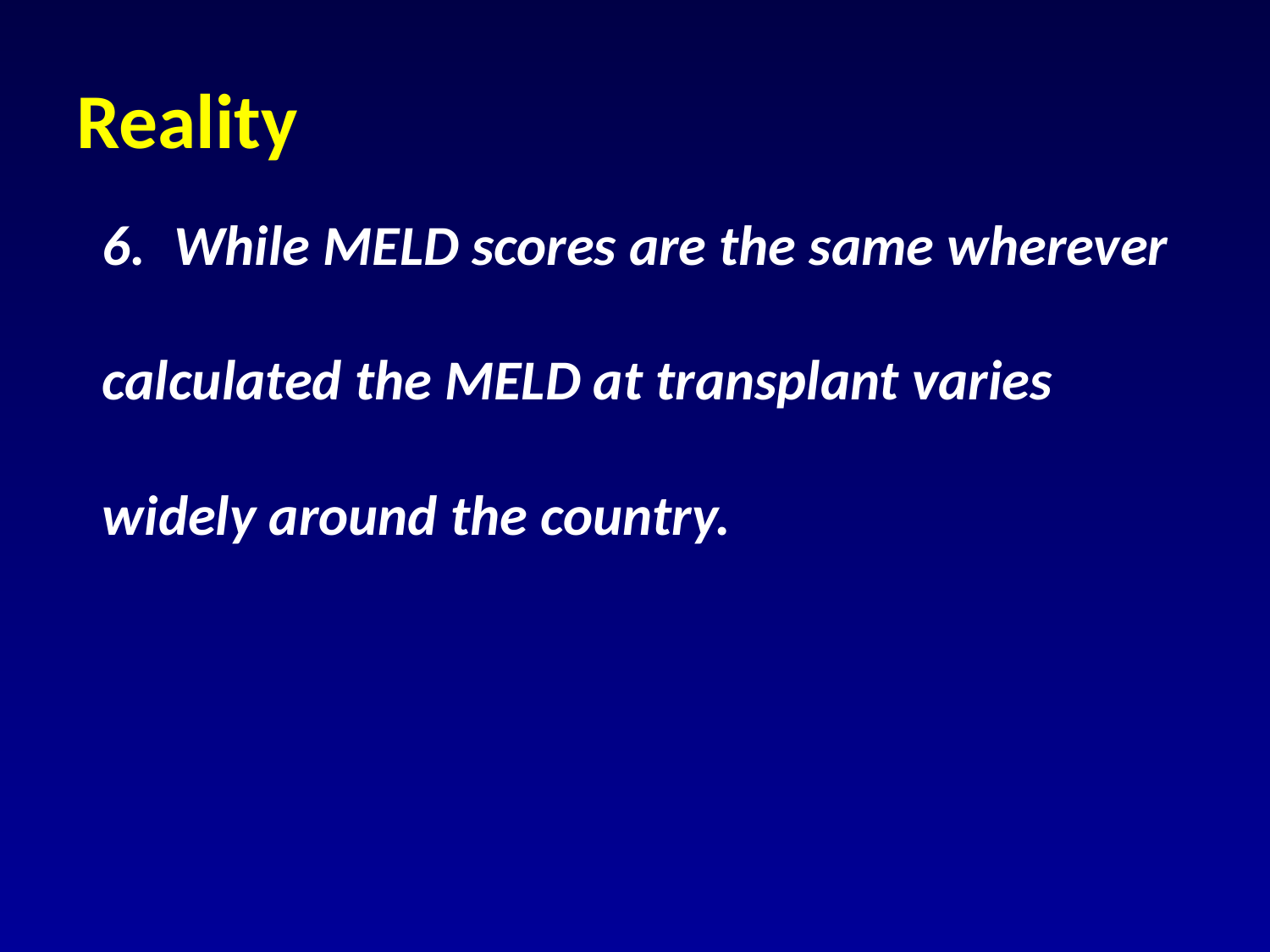

# Reality
While MELD scores are the same wherever

calculated the MELD at transplant varies

widely around the country.